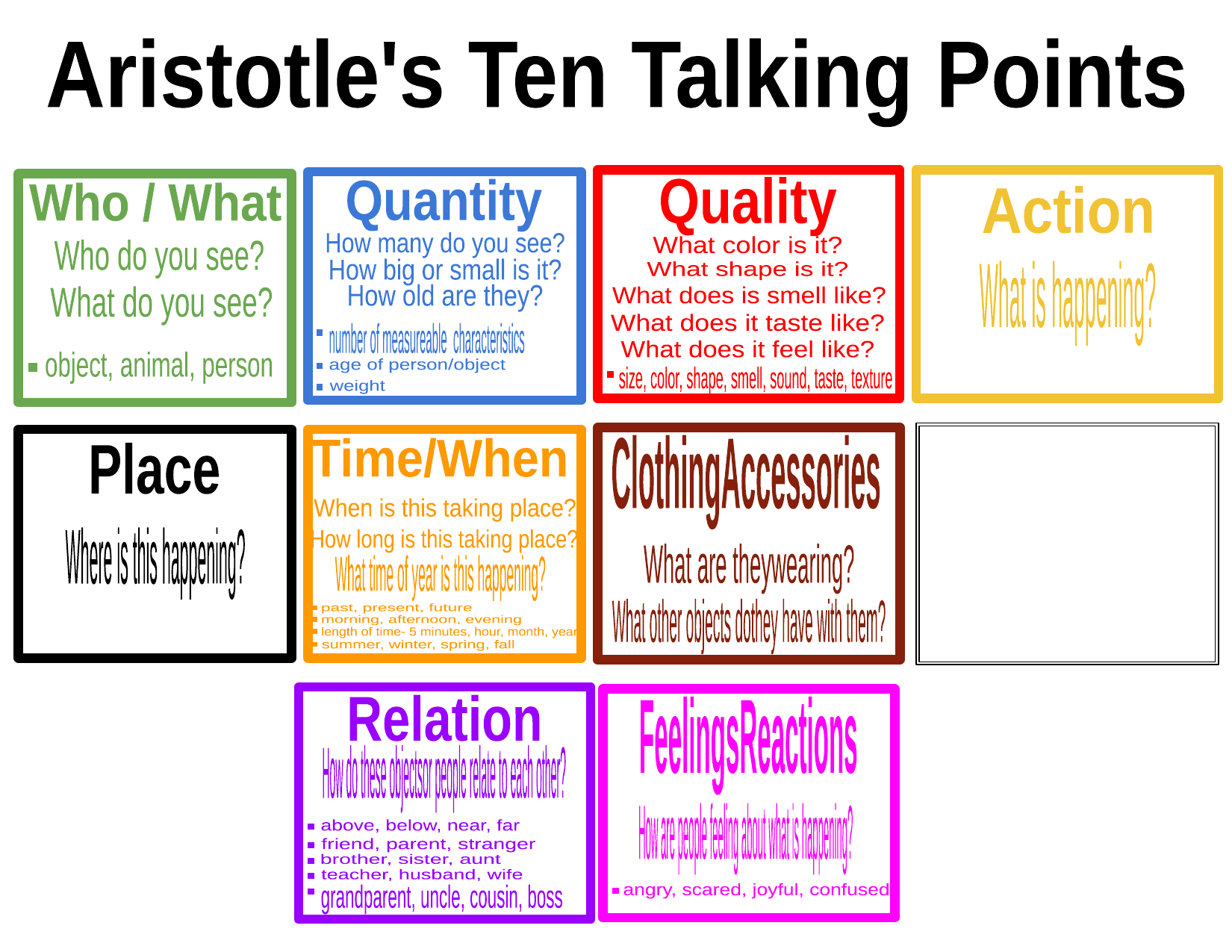

Aristotle's Ten Talking Points

Quality
What color is it?
What shape is it?
What does is smell like?
What does it taste like?
What does it feel like?
size, color, shape, smell, sound,
taste, texture
.

Action
What is
happening?

Quantity
How many do you see?
How big or small is it?
How old are they?
number of measureable
characteristics
.
age of person/object
.
weight
.

Who / What
Who do you see?
What do you see?
object, animal, person
.

Position
What is their/its
position?
Are they first,
second, last...?
standing, sitting, leaning forward
.
first, second...
.
left, right, front, back
.
North, South, East, West
.

Clothing
Accessories
What are they
wearing?
What other objects do
they have with them?

Time/When
When is this taking place?
How long is this taking place?
What time of year is
this happening?
past, present, future
.
morning, afternoon, evening
.
length of time- 5 minutes, hour, month, year
.
summer, winter, spring, fall
.

Place
Where is this
 happening?

Relation
How do these objects
or people relate to
each other?
above, below, near, far
.
friend, parent, stranger
.
brother, sister, aunt
.
teacher, husband, wife
.
grandparent, uncle, cousin,
boss
.

Feelings
Reactions
How are people
feeling about what
is happening?
angry, scared, joyful, confused
.